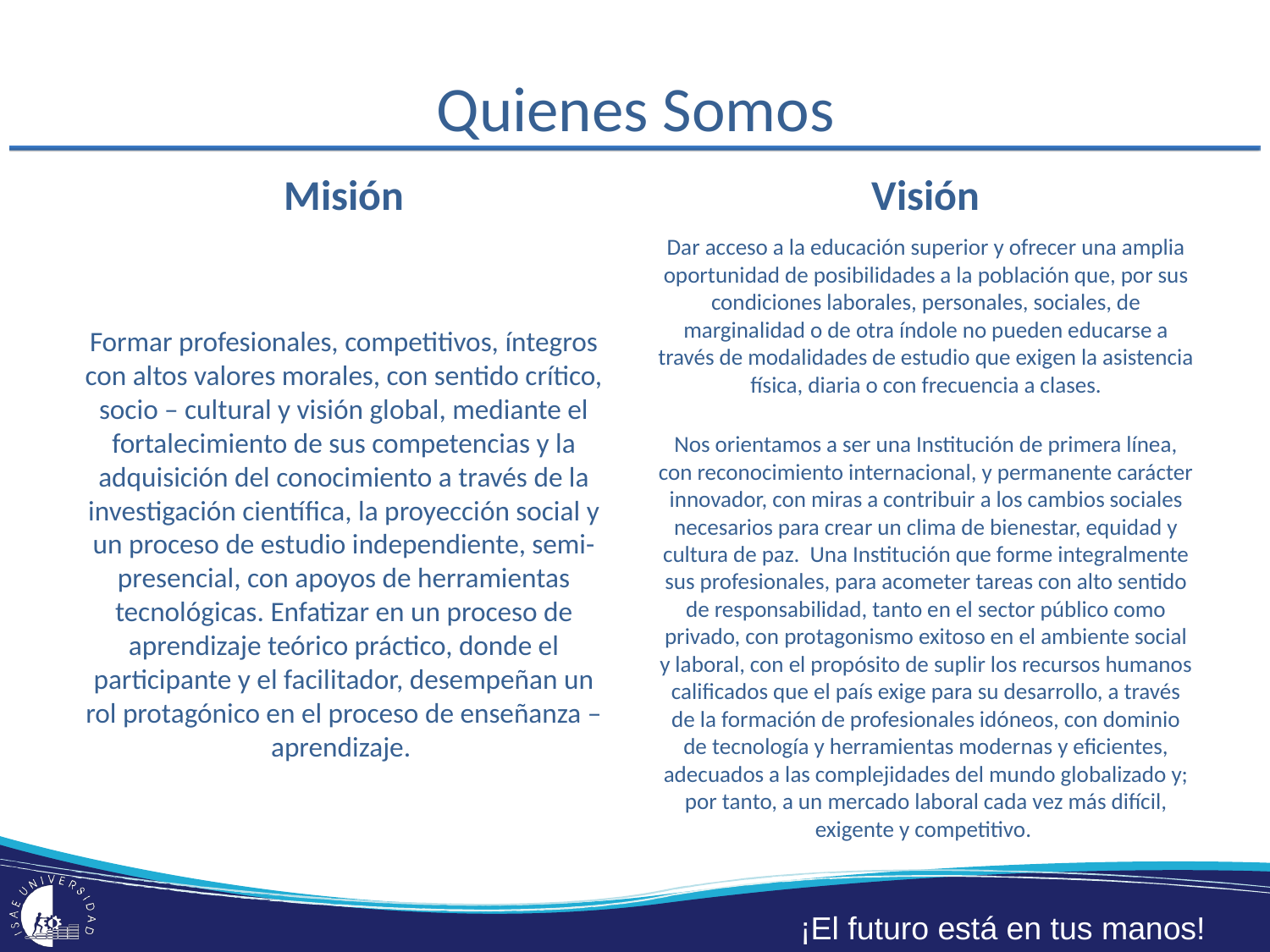

# Quienes Somos
Misión
Visión
Dar acceso a la educación superior y ofrecer una amplia oportunidad de posibilidades a la población que, por sus condiciones laborales, personales, sociales, de marginalidad o de otra índole no pueden educarse a través de modalidades de estudio que exigen la asistencia física, diaria o con frecuencia a clases.
Nos orientamos a ser una Institución de primera línea, con reconocimiento internacional, y permanente carácter innovador, con miras a contribuir a los cambios sociales necesarios para crear un clima de bienestar, equidad y cultura de paz.  Una Institución que forme integralmente sus profesionales, para acometer tareas con alto sentido de responsabilidad, tanto en el sector público como privado, con protagonismo exitoso en el ambiente social y laboral, con el propósito de suplir los recursos humanos calificados que el país exige para su desarrollo, a través de la formación de profesionales idóneos, con dominio de tecnología y herramientas modernas y eficientes, adecuados a las complejidades del mundo globalizado y; por tanto, a un mercado laboral cada vez más difícil, exigente y competitivo.
Formar profesionales, competitivos, íntegros con altos valores morales, con sentido crítico, socio – cultural y visión global, mediante el fortalecimiento de sus competencias y la adquisición del conocimiento a través de la investigación científica, la proyección social y un proceso de estudio independiente, semi-presencial, con apoyos de herramientas tecnológicas. Enfatizar en un proceso de aprendizaje teórico práctico, donde el participante y el facilitador, desempeñan un rol protagónico en el proceso de enseñanza – aprendizaje.